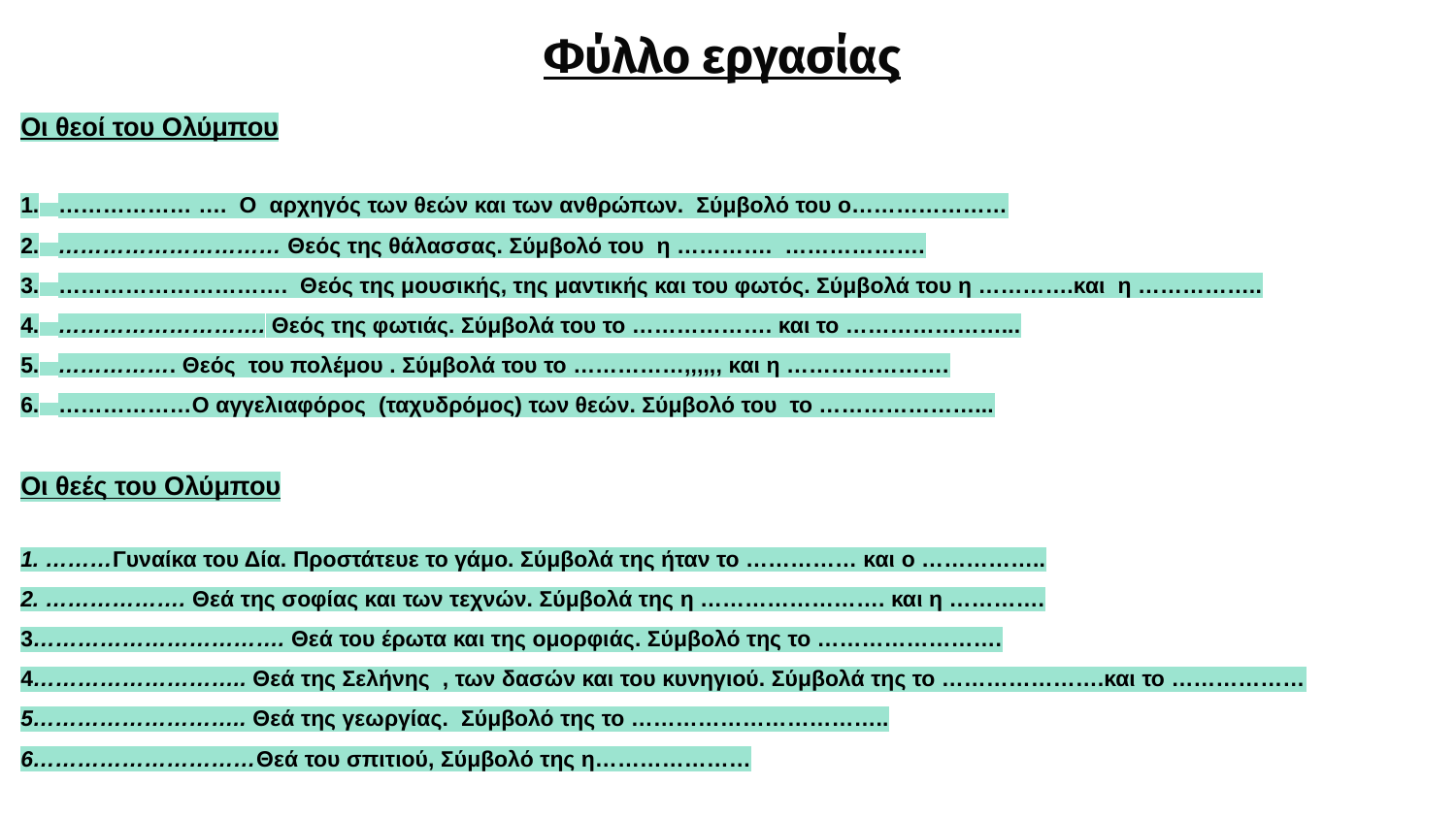

# Φύλλο εργασίας
Οι θεοί του Ολύμπου

1.      ……………… ….  Ο  αρχηγός των θεών και των ανθρώπων.  Σύμβολό του ο…………………
2.      ………………………… Θεός της θάλασσας. Σύμβολό του  η ………….  ……………….
3.      ………………………….  Θεός της μουσικής, της μαντικής και του φωτός. Σύμβολά του η ………….και  η ……………..
4.      ………………………. Θεός της φωτιάς. Σύμβολά του το ………………. και το …………………...
5.      ……………. Θεός  του πολέμου . Σύμβολά του το ……………,,,,,, και η ………………….
6.      ………………Ο αγγελιαφόρος  (ταχυδρόμος) των θεών. Σύμβολό του  το …………………...

Οι θεές του Ολύμπου

1. ………Γυναίκα του Δία. Προστάτευε το γάμο. Σύμβολά της ήταν το …………… και ο ……………..
2. ………………. Θεά της σοφίας και των τεχνών. Σύμβολά της η ……………………. και η ………….
3……………………………. Θεά του έρωτα και της ομορφιάς. Σύμβολό της το …………………….
4……………………….. Θεά της Σελήνης  , των δασών και του κυνηγιού. Σύμβολά της το ………………….και το ………………
5……………………….. Θεά της γεωργίας.  Σύμβολό της το ……………………………..
6…………………………Θεά του σπιτιού, Σύμβολό της η…………………